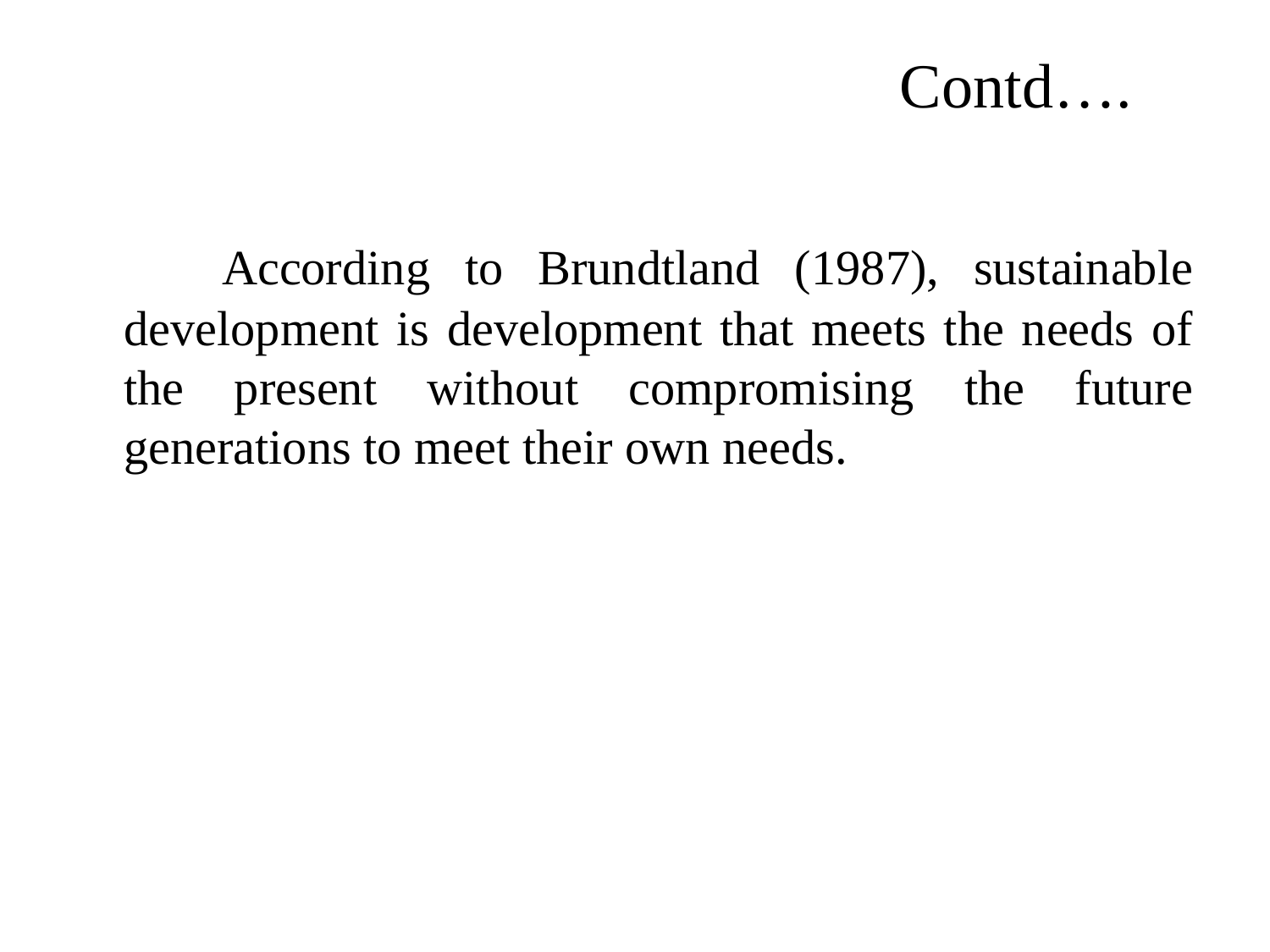

# Contd….
    According to Brundtland (1987), sustainable development is development that meets the needs of the present without compromising the future generations to meet their own needs.